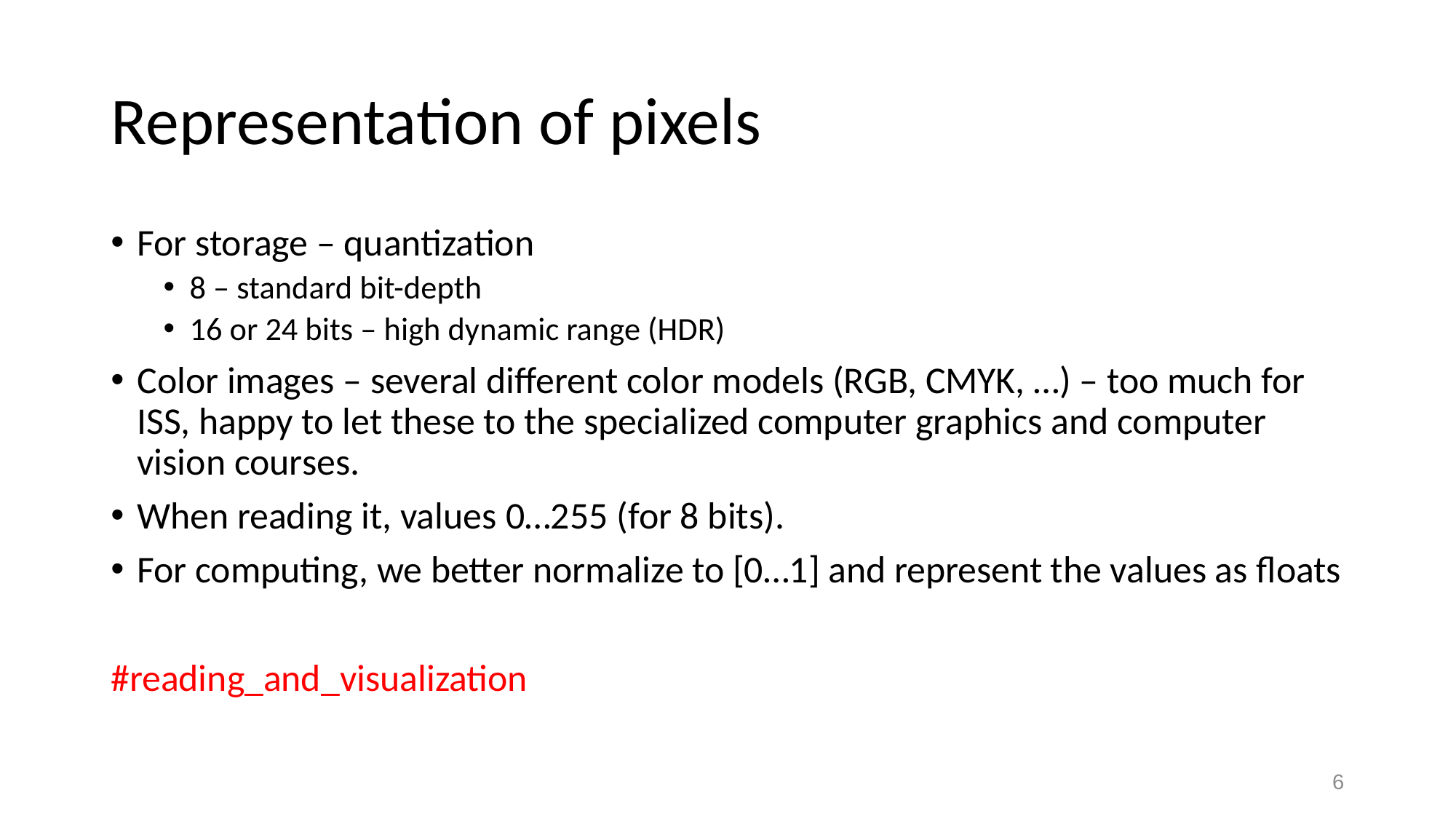

# Representation of pixels
For storage – quantization
8 – standard bit-depth
16 or 24 bits – high dynamic range (HDR)
Color images – several different color models (RGB, CMYK, …) – too much for ISS, happy to let these to the specialized computer graphics and computer vision courses.
When reading it, values 0…255 (for 8 bits).
For computing, we better normalize to [0…1] and represent the values as floats

#reading_and_visualization
6